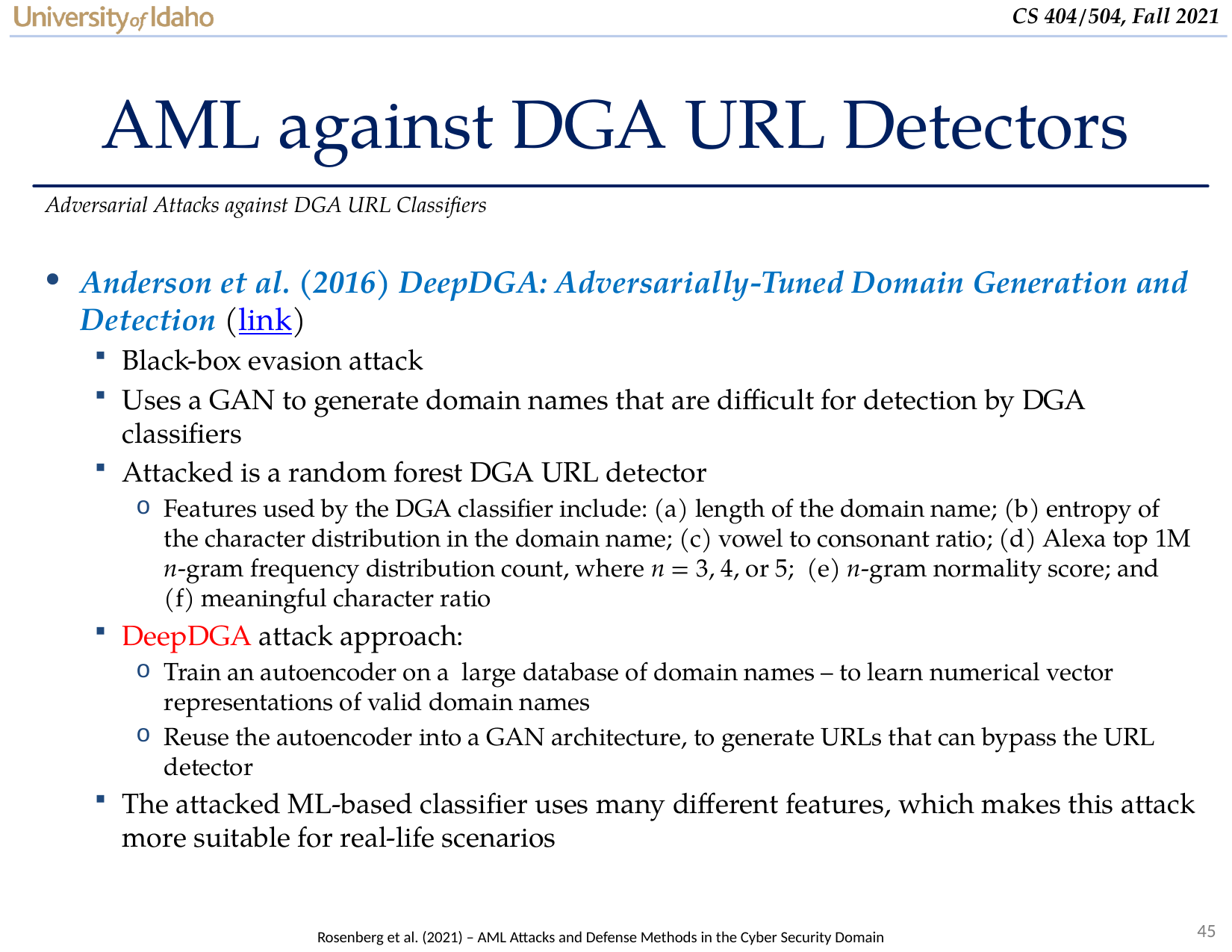

# AML against DGA URL Detectors
Adversarial Attacks against DGA URL Classifiers

Anderson et al. (2016) DeepDGA: Adversarially-Tuned Domain Generation and Detection (link)
Black-box evasion attack
Uses a GAN to generate domain names that are difficult for detection by DGA classifiers
Attacked is a random forest DGA URL detector
Features used by the DGA classifier include: (a) length of the domain name; (b) entropy of the character distribution in the domain name; (c) vowel to consonant ratio; (d) Alexa top 1M n-gram frequency distribution count, where n = 3, 4, or 5;  (e) n-gram normality score; and (f) meaningful character ratio
DeepDGA attack approach:
Train an autoencoder on a  large database of domain names – to learn numerical vector representations of valid domain names
Reuse the autoencoder into a GAN architecture, to generate URLs that can bypass the URL detector
The attacked ML-based classifier uses many different features, which makes this attack more suitable for real-life scenarios

Rosenberg et al. (2021) – AML Attacks and Defense Methods in the Cyber Security Domain